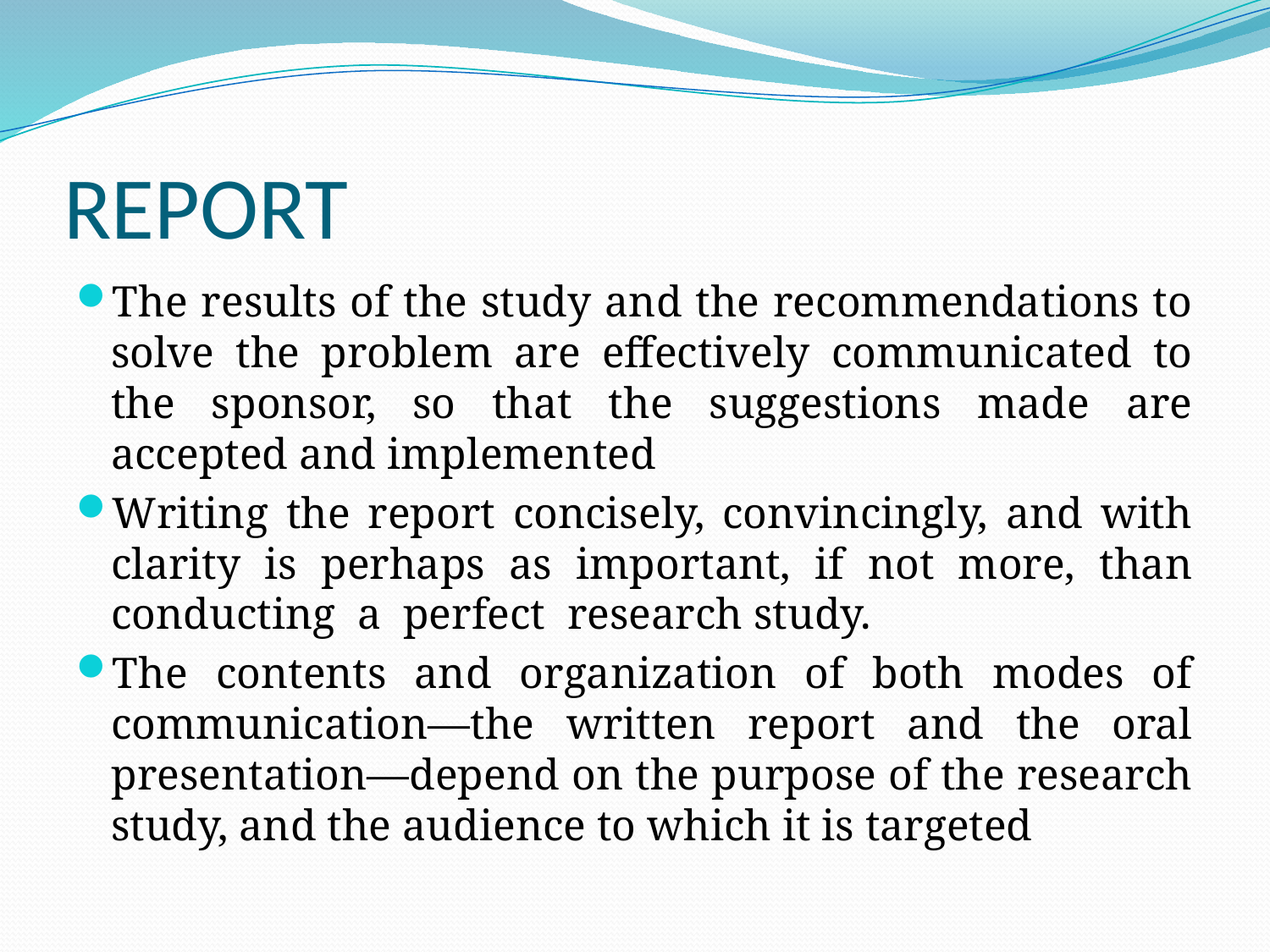

# REPORT
The results of the study and the recommendations to solve the problem are effectively communicated to the sponsor, so that the suggestions made are accepted and implemented
Writing the report concisely, convincingly, and with clarity is perhaps as important, if not more, than conducting  a  perfect  research study.
The contents and organization of both modes of communication—the written report and the oral presentation—depend on the purpose of the research study, and the audience to which it is targeted